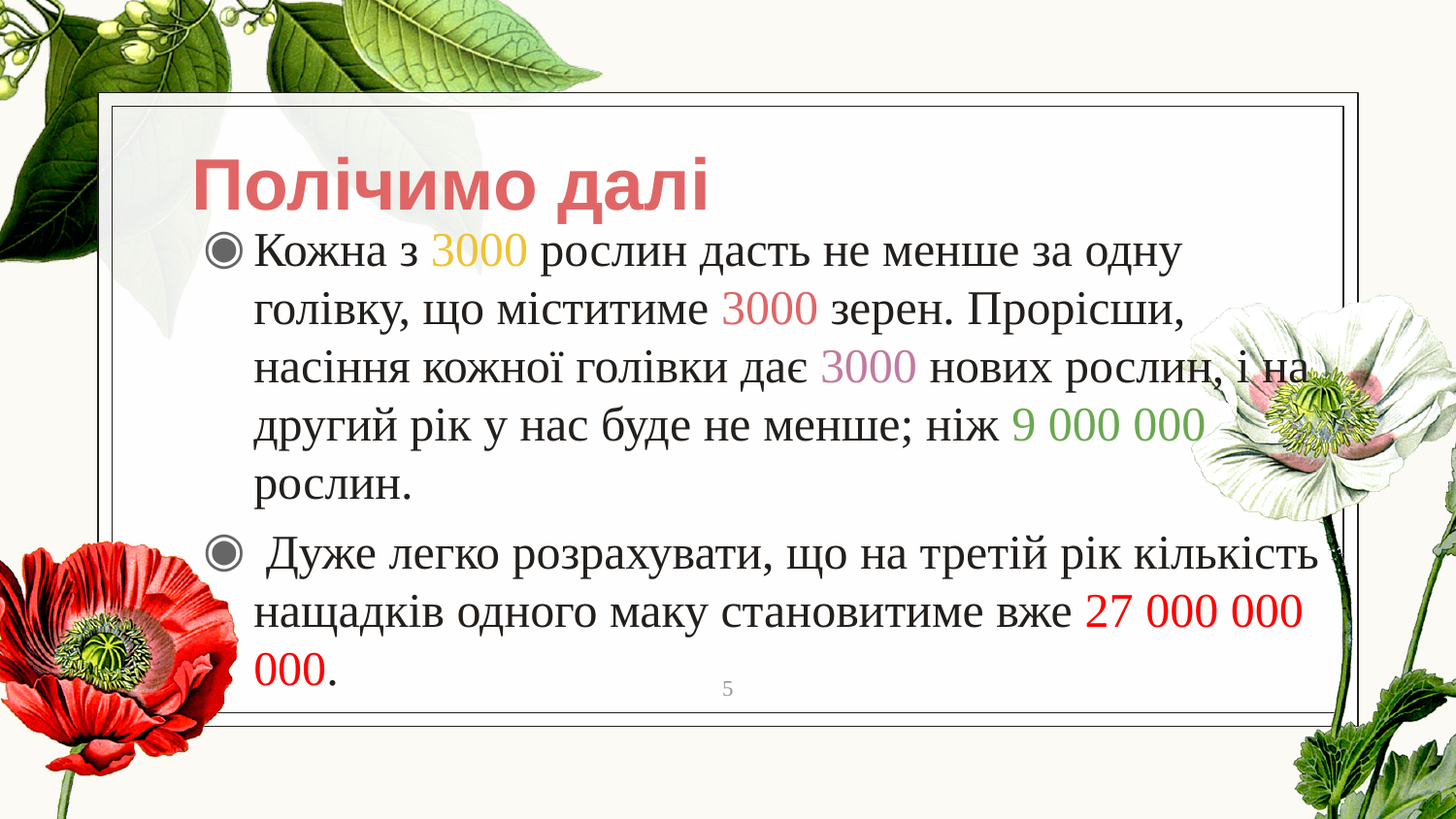

# Полічимо далі
Кожна з 3000 рослин дасть не менше за одну голівку, що міститиме 3000 зерен. Прорісши, насіння кожної голівки дає 3000 нових рослин, і на другий рік у нас буде не менше; ніж 9 000 000 рослин.
 Дуже легко розрахувати, що на третій рік кількість нащадків одного маку становитиме вже 27 000 000 000.

5